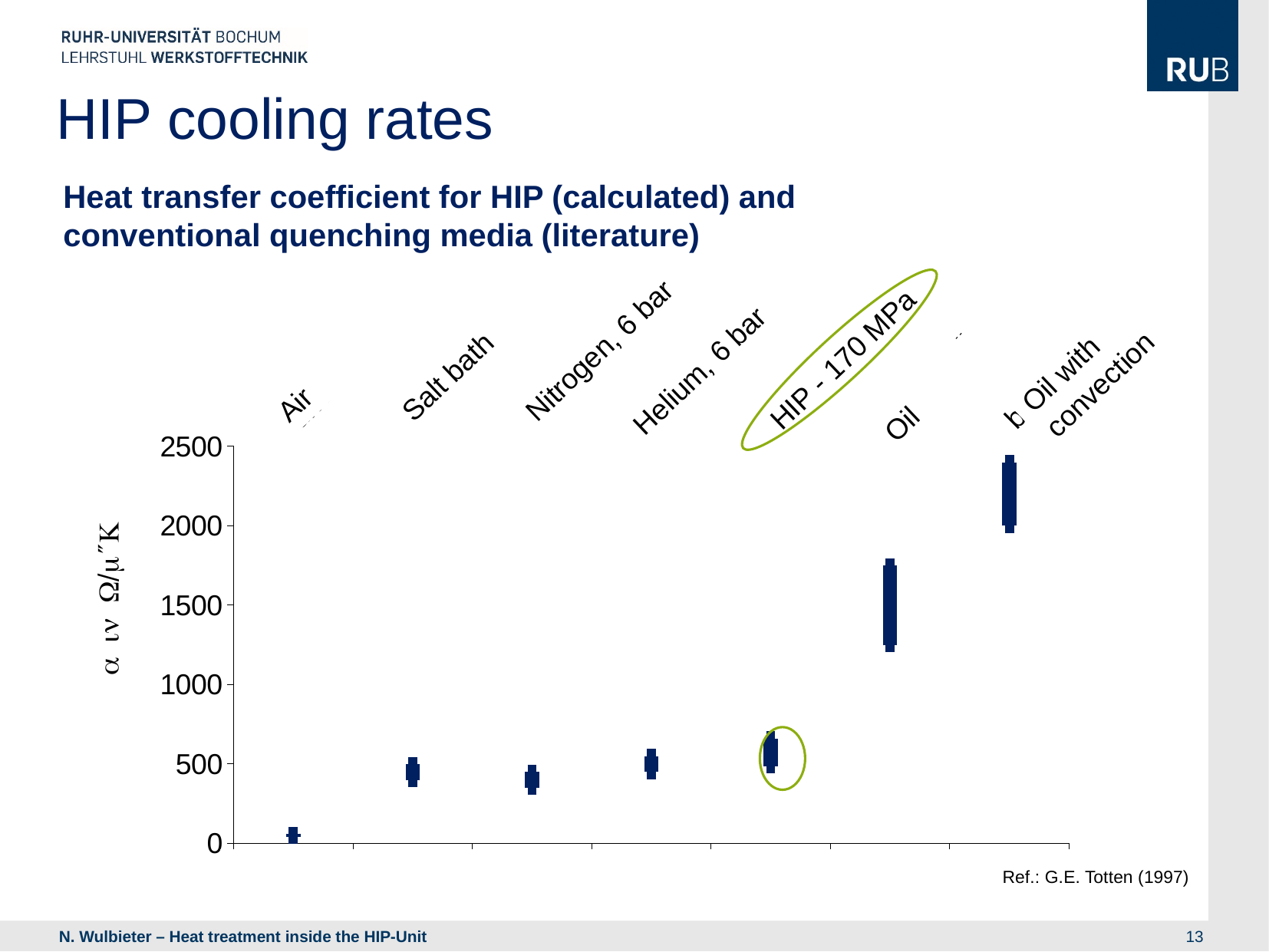

HIP cooling rates
Heat transfer coefficient for HIP (calculated) and conventional quenching media (literature)

### Chart

| Category | min | Spalte1 |
|---|---|---|
| unbew. Luft | 40.0 | 10.0 |
| Salzbad | 400.0 | 50.0 |
| Stickstoff, 6 bar | 350.0 | 50.0 |
| Helium, 6 bar | 450.0 | 50.0 |
| HIP N2, 1700 bar | 487.0 | 87.0 |
| unbew. Öl | 1250.0 | 250.0 |
| bew. Öl | 2000.0 | 200.0 |
HIP - 170 MPa
Nitrogen, 6 bar
Oil
Helium, 6 bar
Oil with convection
Salt bath
Air

Ref.: G.E. Totten (1997)